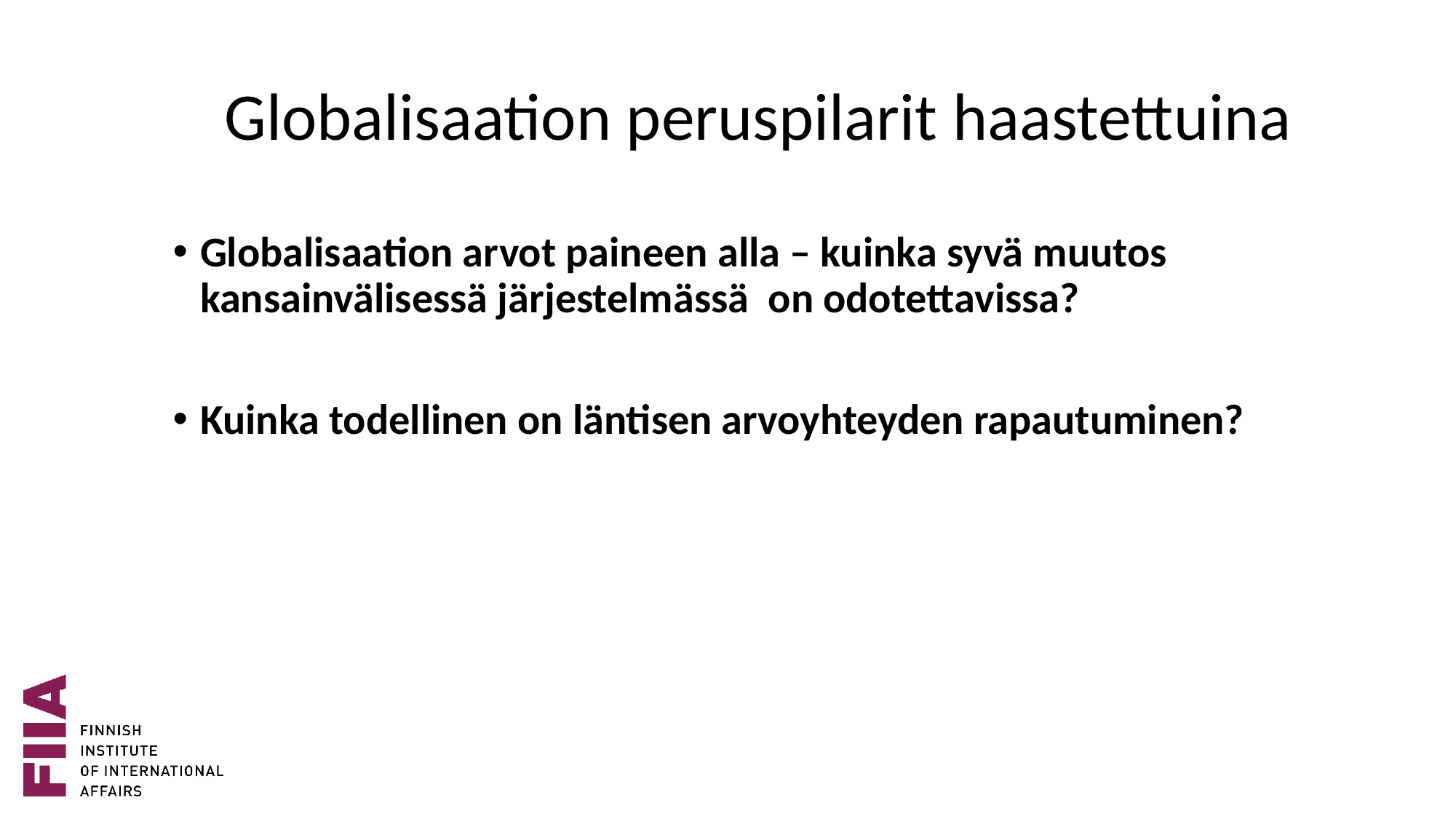

# Globalisaation peruspilarit haastettuina
Globalisaation arvot paineen alla – kuinka syvä muutos kansainvälisessä järjestelmässä  on odotettavissa?

Kuinka todellinen on läntisen arvoyhteyden rapautuminen?